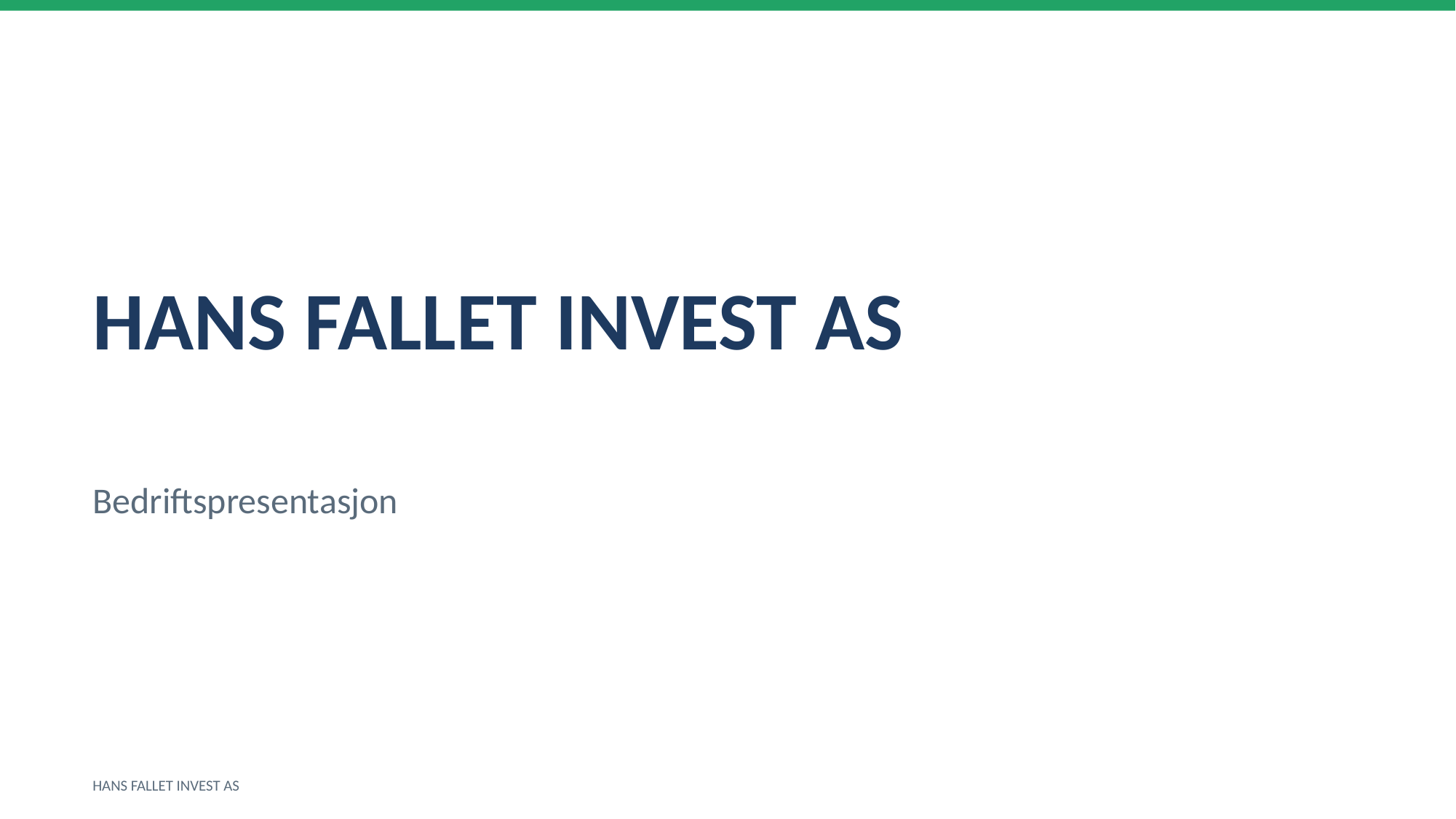

HANS FALLET INVEST AS
Bedriftspresentasjon
HANS FALLET INVEST AS